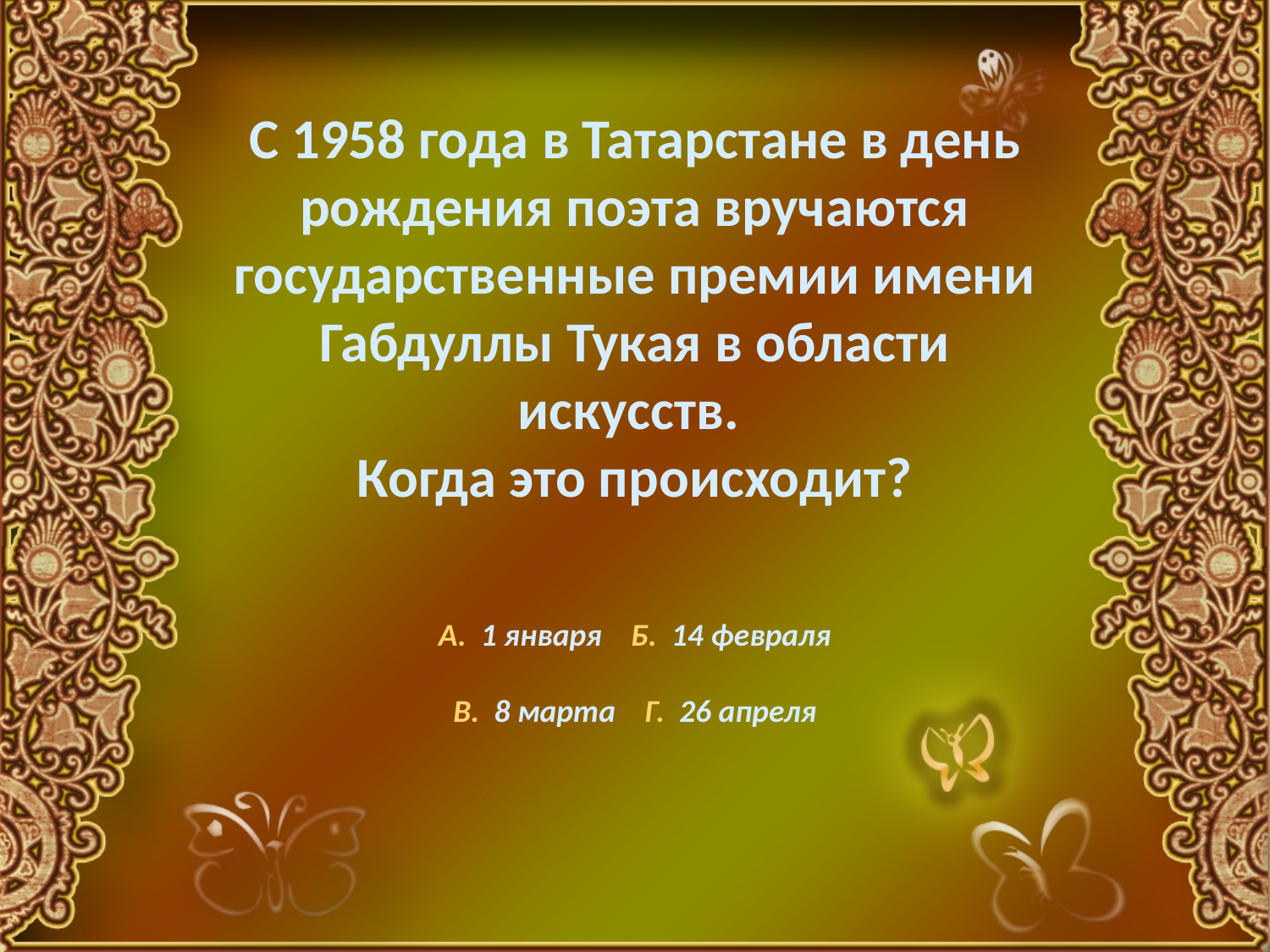

С 1958 года в Татарстане в день рождения поэта вручаются государственные премии имени Габдуллы Тукая в области искусств.
Когда это происходит?
А.  1 января    Б.  14 февраля
В.  8 марта    Г.  26 апреля